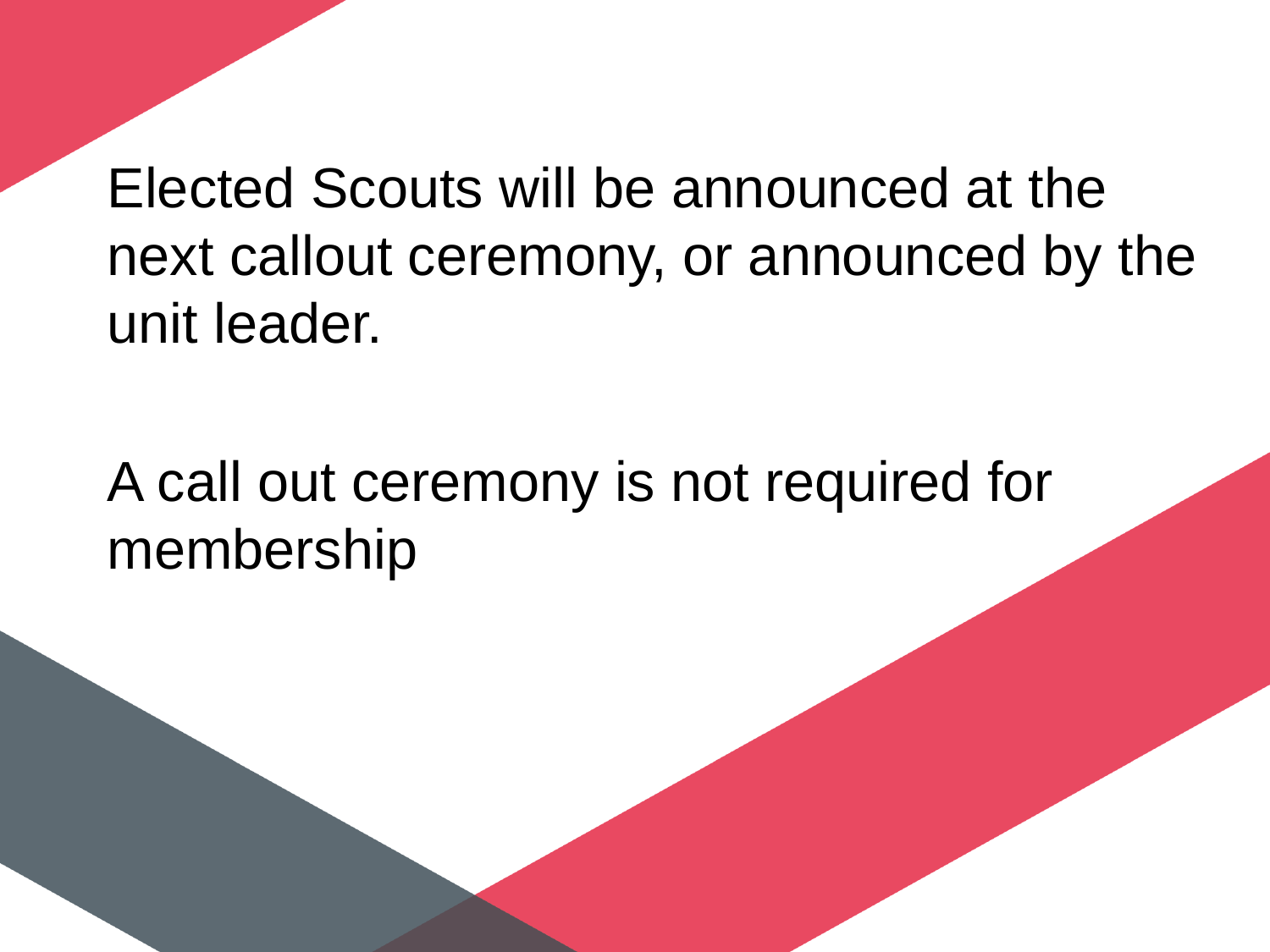

Elected Scouts will be announced at the next callout ceremony, or announced by the unit leader.

A call out ceremony is not required for membership